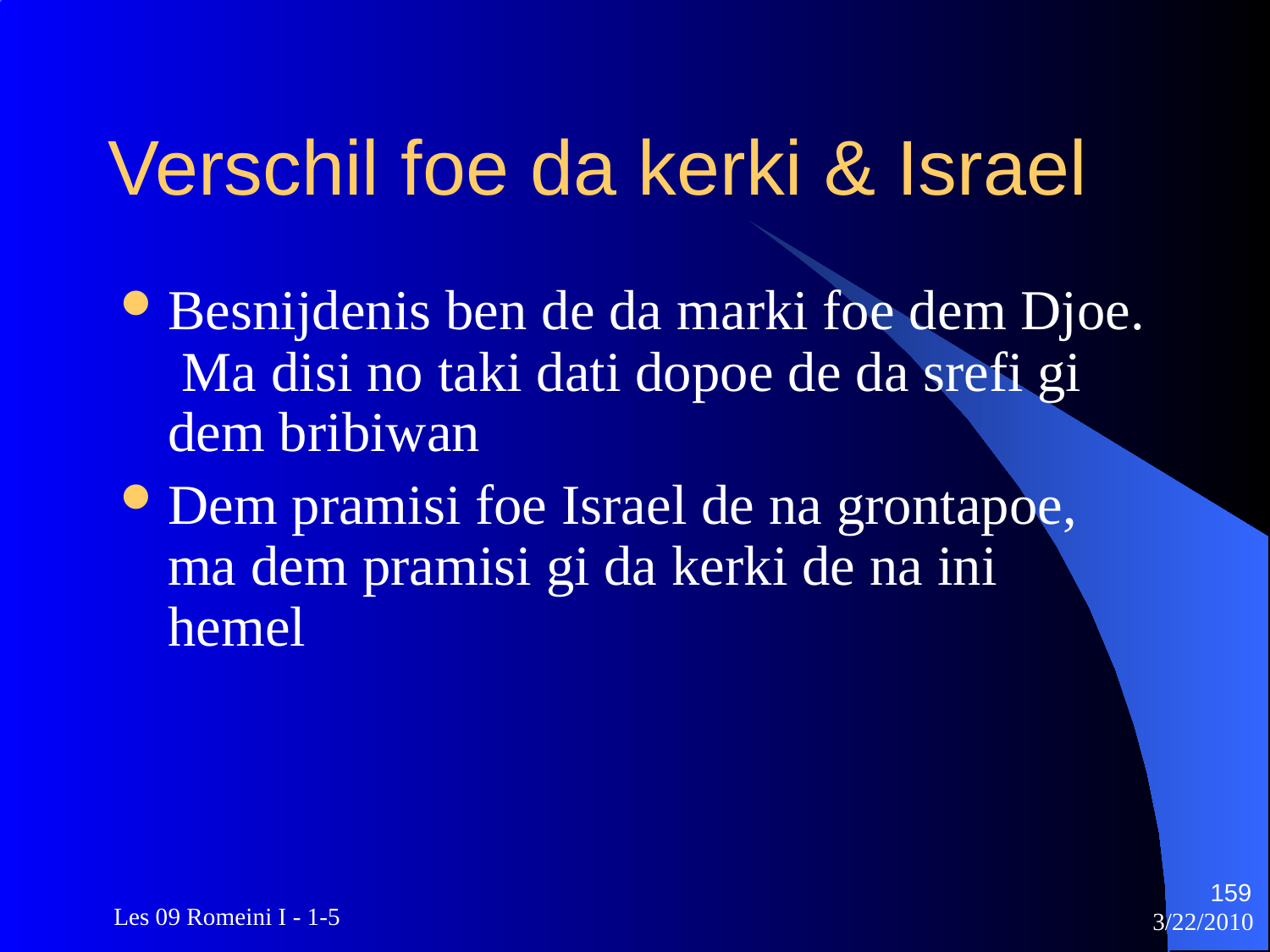

# Verschil foe da kerki & Israel
Besnijdenis ben de da marki foe dem Djoe.  Ma disi no taki dati dopoe de da srefi gi dem bribiwan
Dem pramisi foe Israel de na grontapoe, ma dem pramisi gi da kerki de na ini hemel
159
 Les 09 Romeini I - 1-5
3/22/2010